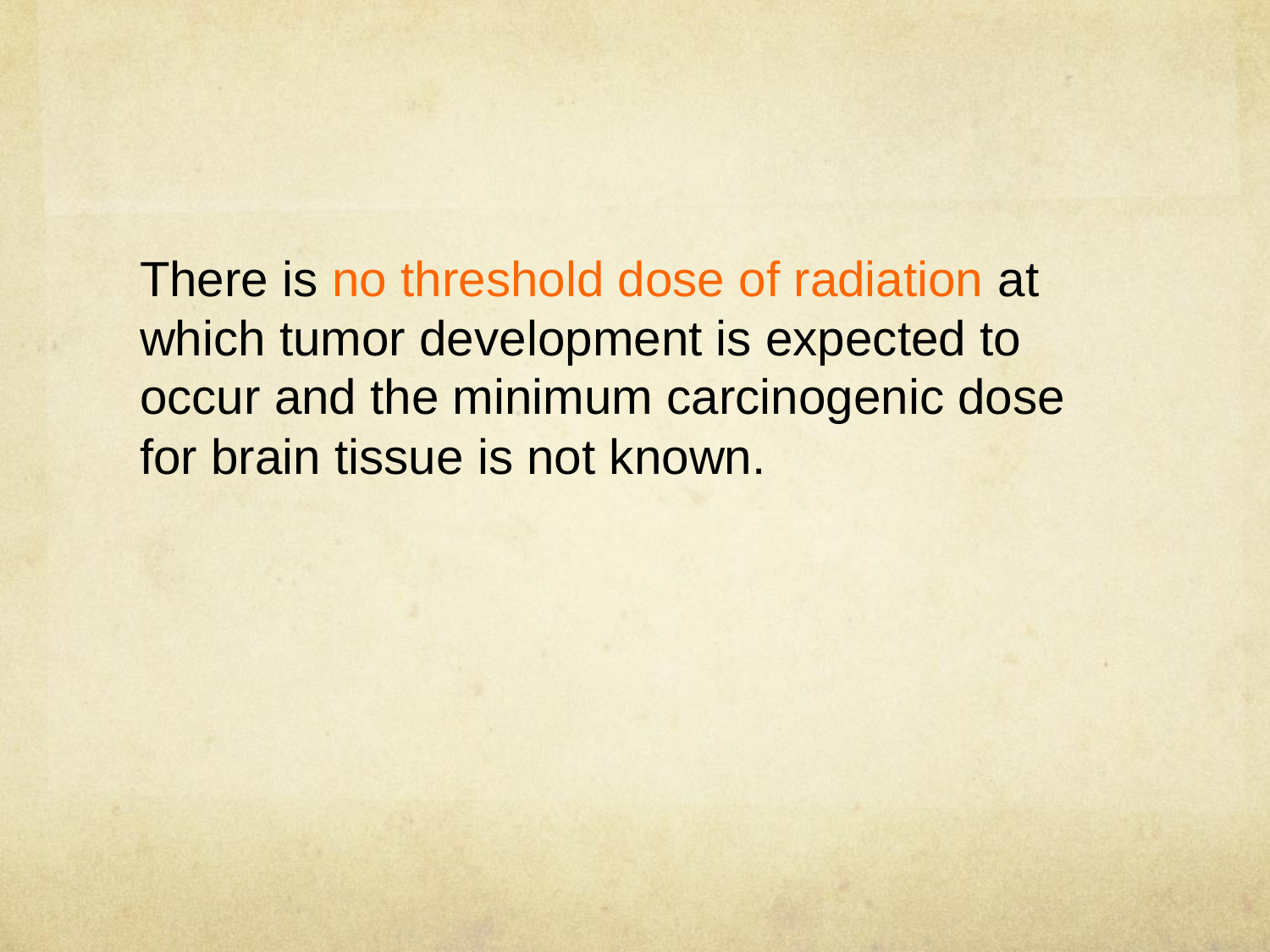

#
There is no threshold dose of radiation at which tumor development is expected to occur and the minimum carcinogenic dose for brain tissue is not known.